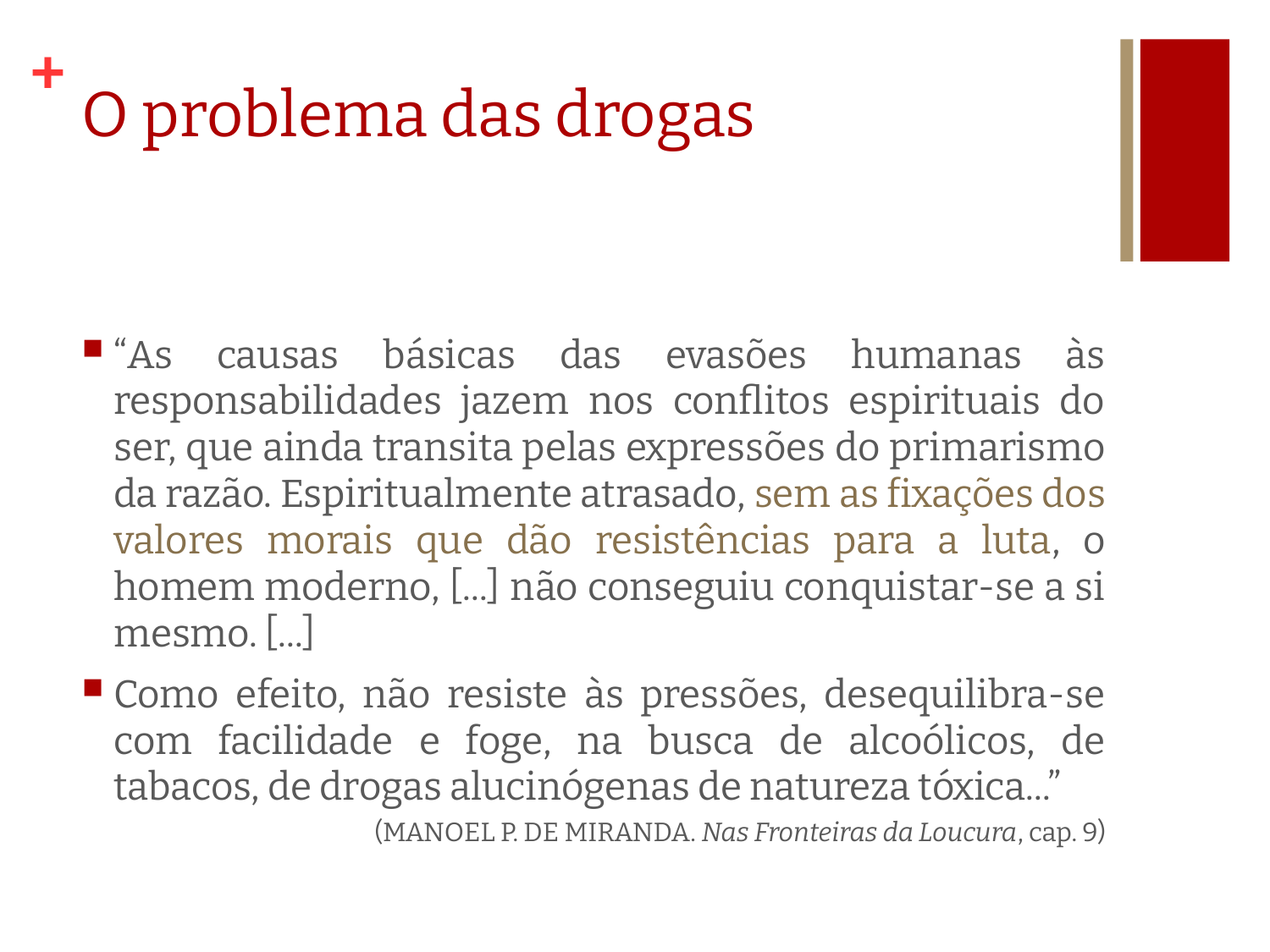

# O problema das drogas
“As causas básicas das evasões humanas às responsabilidades jazem nos conflitos espirituais do ser, que ainda transita pelas expressões do primarismo da razão. Espiritualmente atrasado, sem as fixações dos valores morais que dão resistências para a luta, o homem moderno, [...] não conseguiu conquistar‐se a si mesmo. [...]
Como efeito, não resiste às pressões, desequilibra-se com facilidade e foge, na busca de alcoólicos, de tabacos, de drogas alucinógenas de natureza tóxica...”
(MANOEL P. DE MIRANDA. Nas Fronteiras da Loucura, cap. 9)